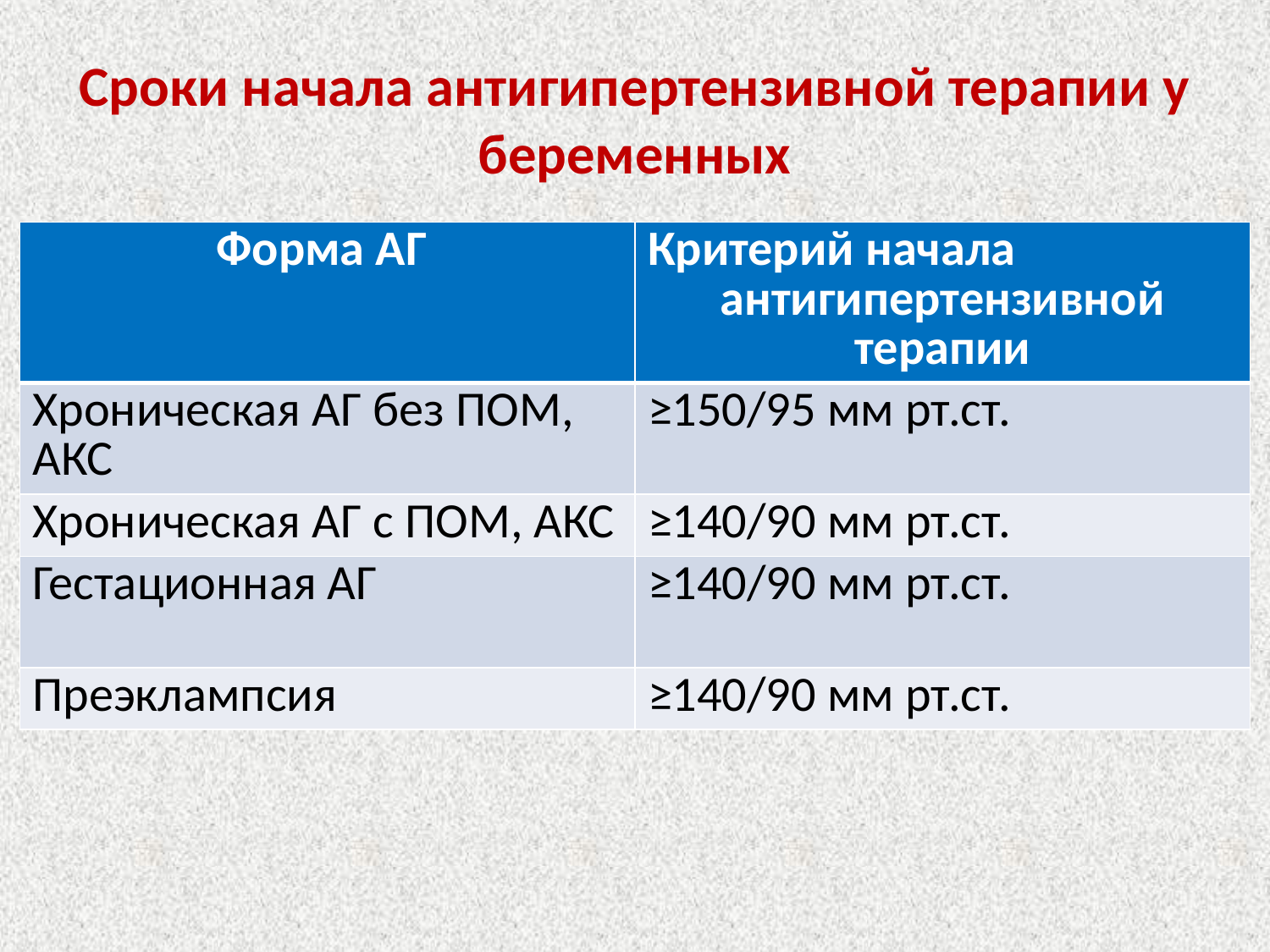

# Сроки начала антигипертензивной терапии у беременных
| Форма АГ | Критерий начала антигипертензивной терапии |
| --- | --- |
| Хроническая АГ без ПОМ, АКС | ≥150/95 мм рт.ст. |
| Хроническая АГ с ПОМ, АКС | ≥140/90 мм рт.ст. |
| Гестационная АГ | ≥140/90 мм рт.ст. |
| Преэклампсия | ≥140/90 мм рт.ст. |